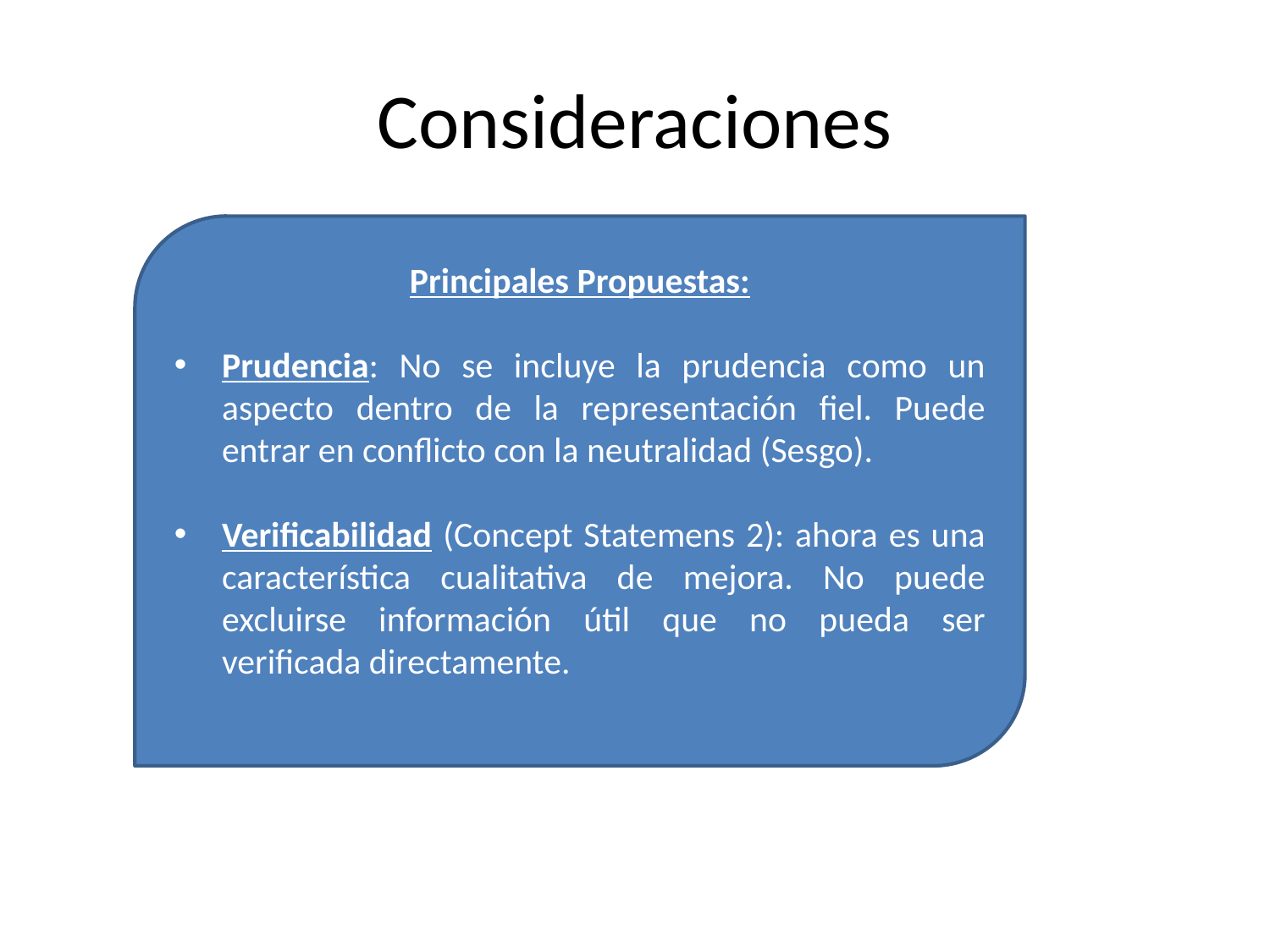

# Consideraciones

Principales Propuestas:

Prudencia: No se incluye la prudencia como un aspecto dentro de la representación fiel. Puede entrar en conflicto con la neutralidad (Sesgo).

Verificabilidad (Concept Statemens 2): ahora es una característica cualitativa de mejora. No puede excluirse información útil que no pueda ser verificada directamente.